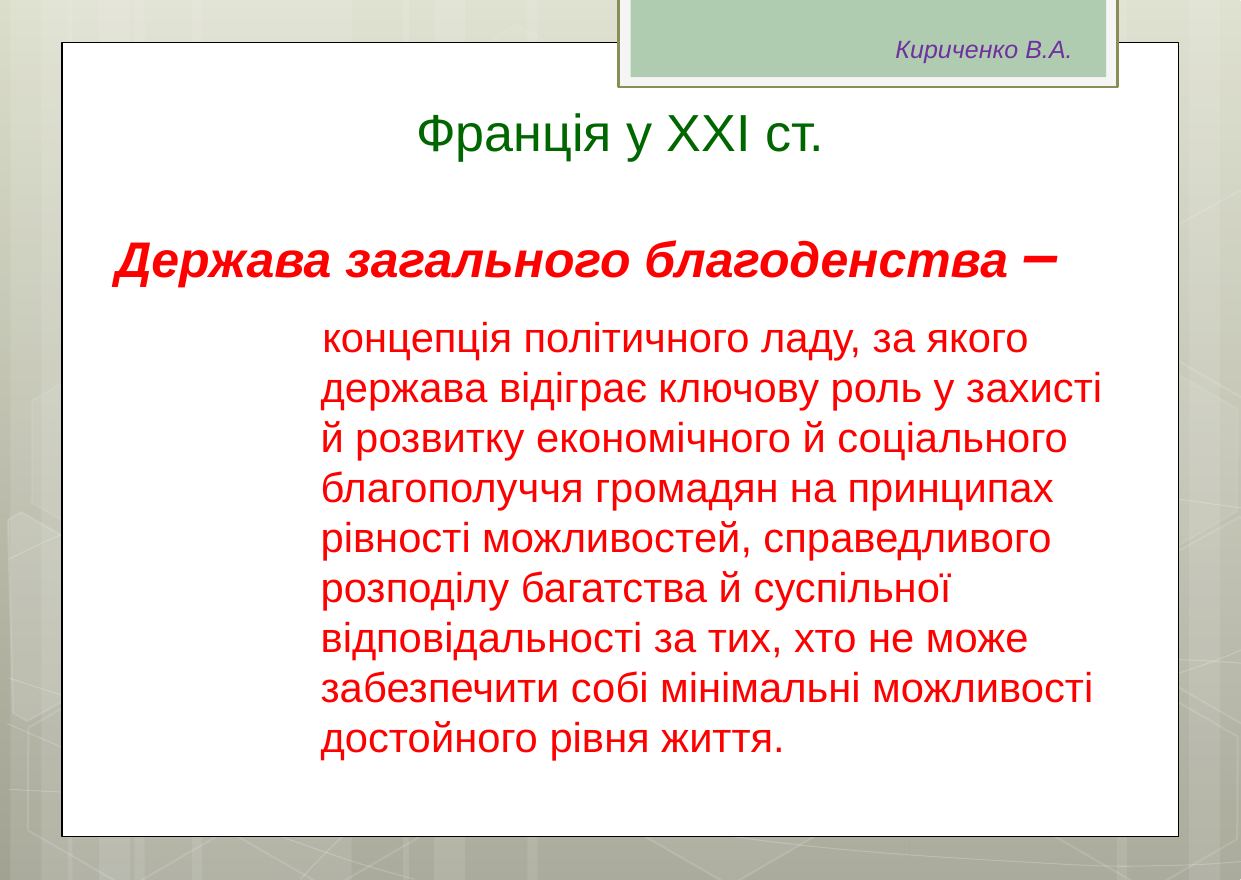

Кириченко В.А.
# Франція у ХХІ ст.
Держава загального благоденства –

                  концепція політичного ладу, за якого держава відіграє ключову роль у захисті й розвитку економічного й соціального благополуччя громадян на принципах рівності можливостей, справедливого розподілу багатства й суспільної відповідальності за тих, хто не може забезпечити собі мінімальні можливості достойного рівня життя.